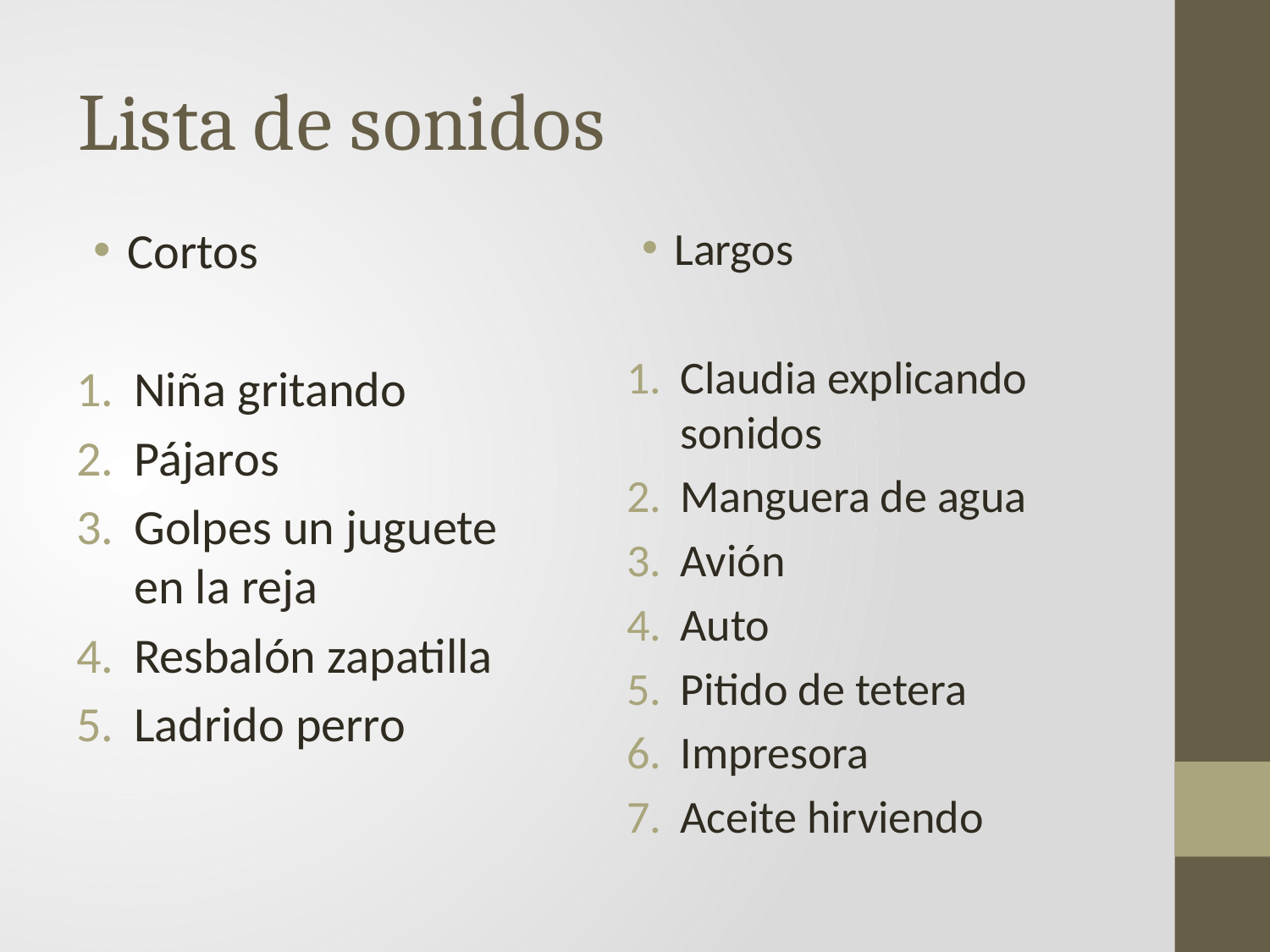

# Lista de sonidos
Cortos

Niña gritando
Pájaros
Golpes un juguete en la reja
Resbalón zapatilla
Ladrido perro
Largos

Claudia explicando sonidos
Manguera de agua
Avión
Auto
Pitido de tetera
Impresora
Aceite hirviendo